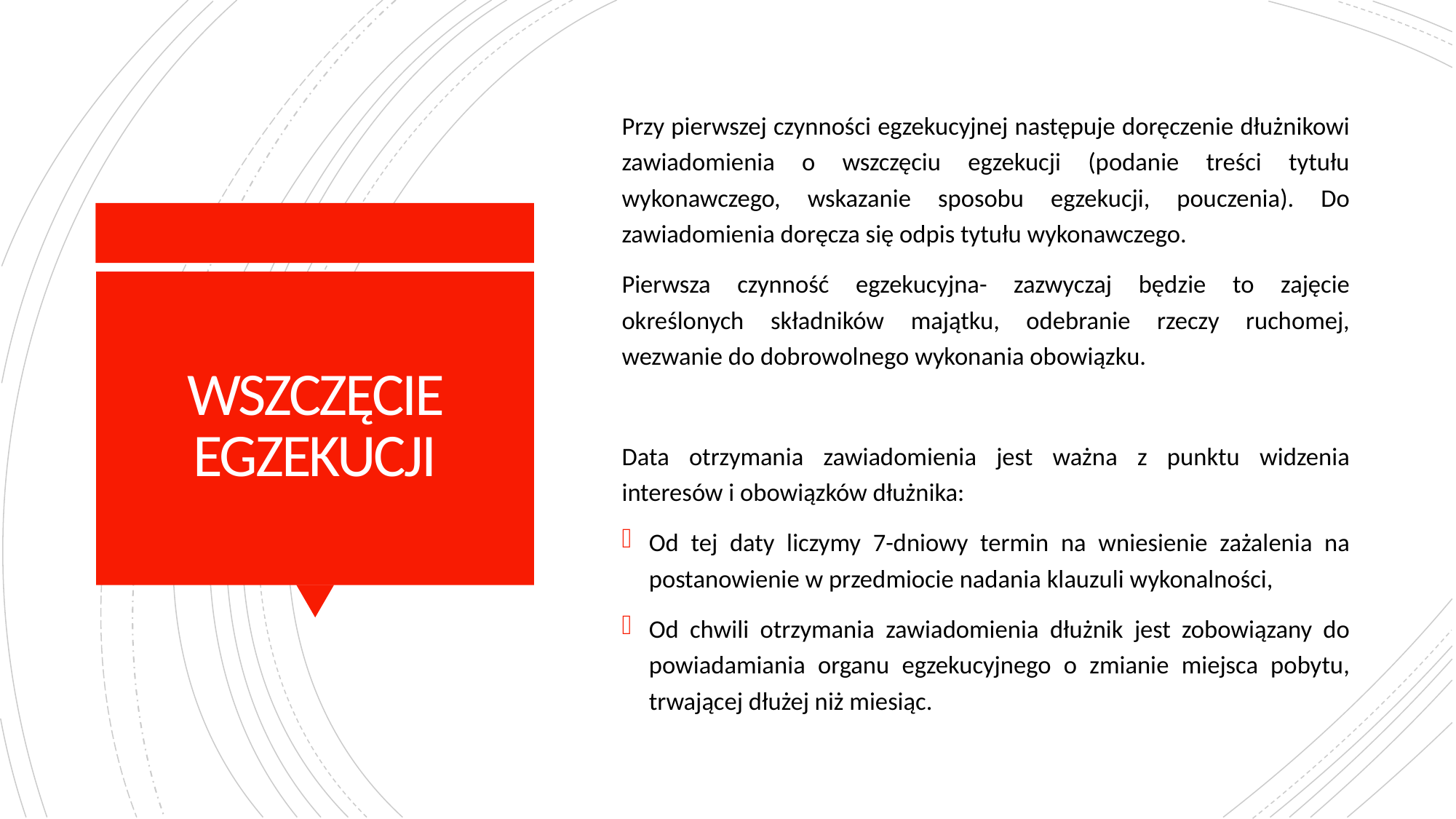

Przy pierwszej czynności egzekucyjnej następuje doręczenie dłużnikowi zawiadomienia o wszczęciu egzekucji (podanie treści tytułu wykonawczego, wskazanie sposobu egzekucji, pouczenia). Do zawiadomienia doręcza się odpis tytułu wykonawczego.
Pierwsza czynność egzekucyjna- zazwyczaj będzie to zajęcie określonych składników majątku, odebranie rzeczy ruchomej, wezwanie do dobrowolnego wykonania obowiązku.

Data otrzymania zawiadomienia jest ważna z punktu widzenia interesów i obowiązków dłużnika:
Od tej daty liczymy 7-dniowy termin na wniesienie zażalenia na postanowienie w przedmiocie nadania klauzuli wykonalności,
Od chwili otrzymania zawiadomienia dłużnik jest zobowiązany do powiadamiania organu egzekucyjnego o zmianie miejsca pobytu, trwającej dłużej niż miesiąc.
# WSZCZĘCIE EGZEKUCJI